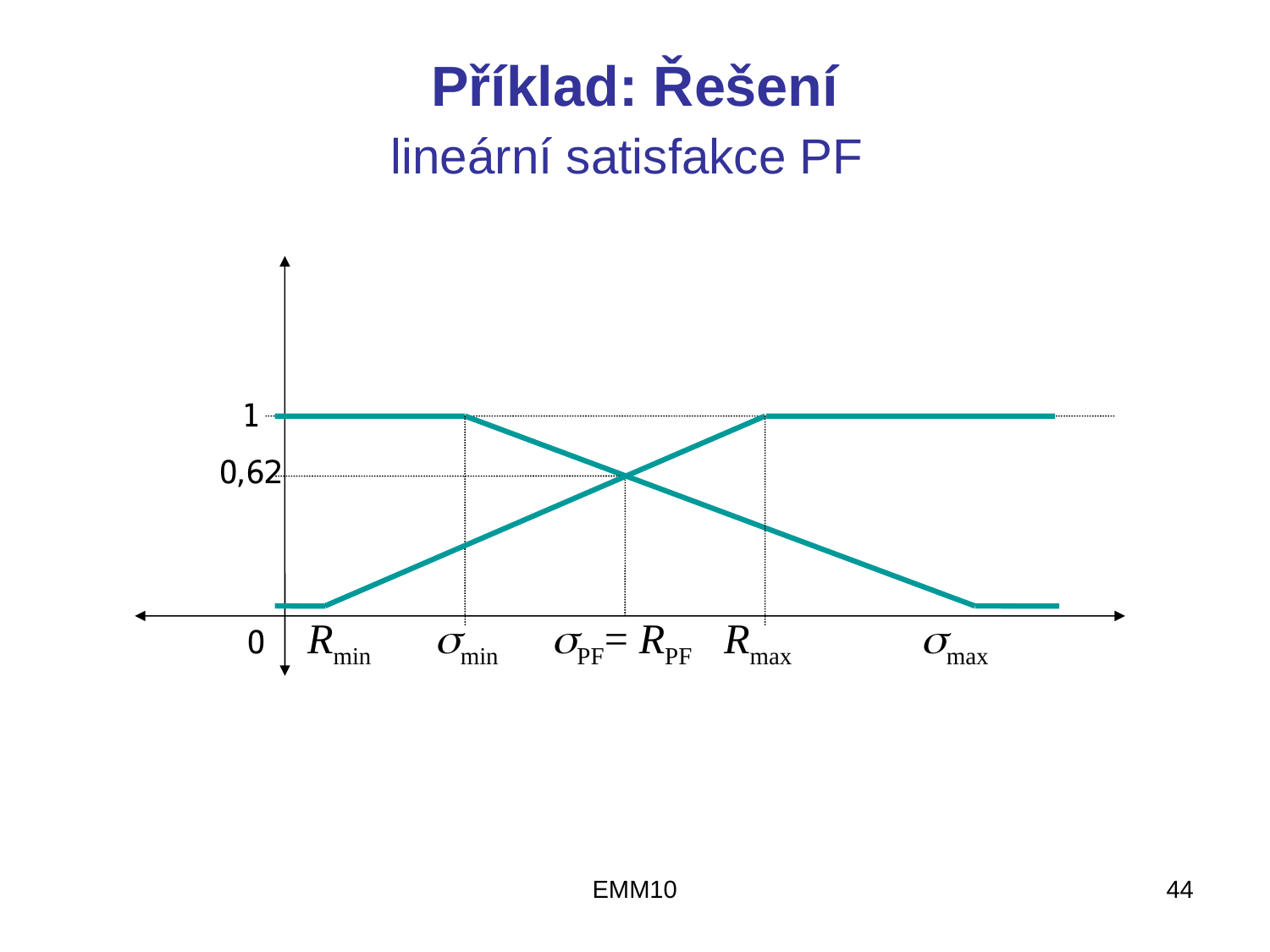

# Příklad: Řešení lineární satisfakce PF

1

0,62

Rmin      σmin     σPF= RPF   Rmax                     σmax

0
EMM10
44